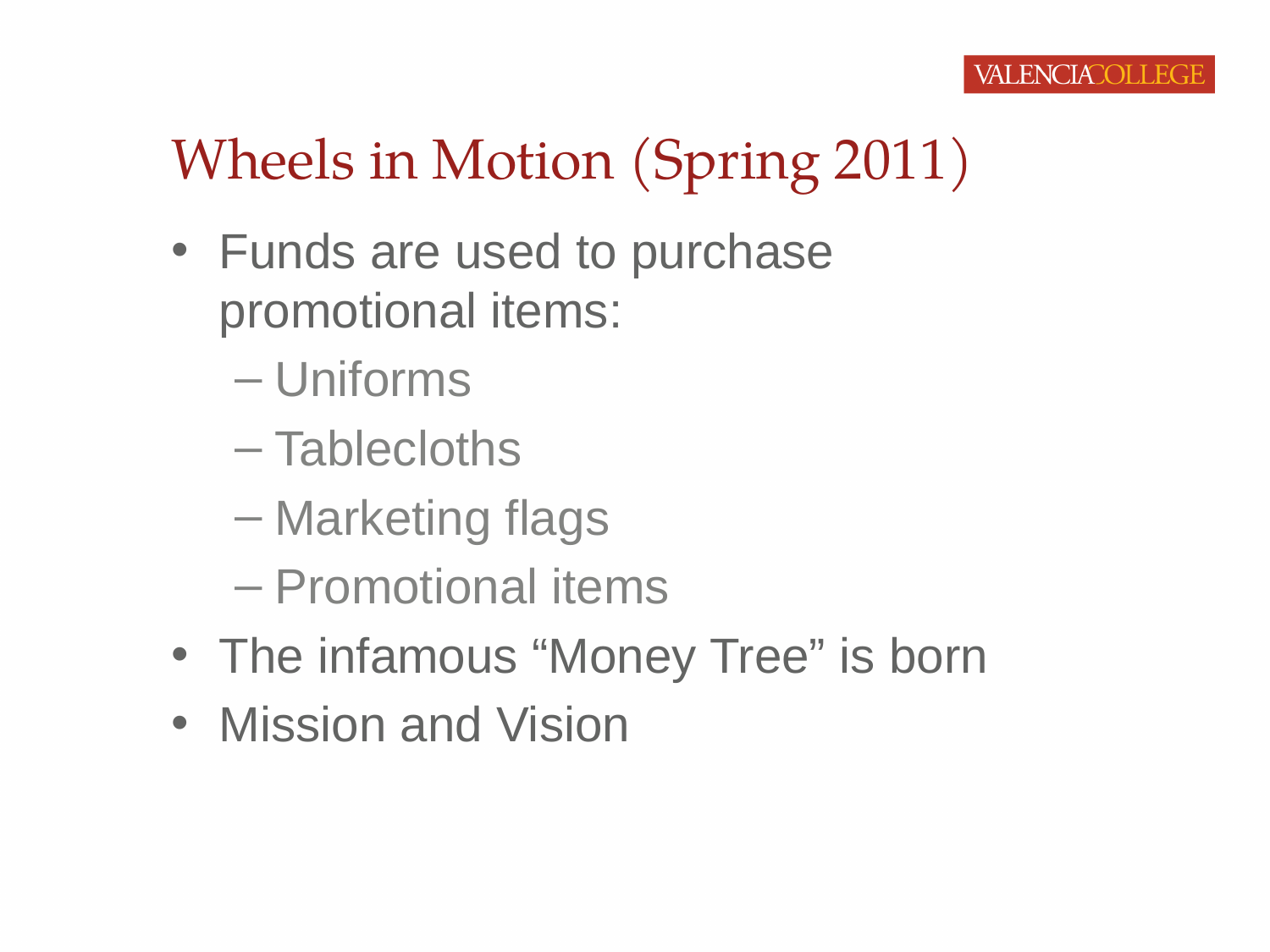

# Wheels in Motion (Spring 2011)
Funds are used to purchase promotional items:
Uniforms
Tablecloths
Marketing flags
Promotional items
The infamous “Money Tree” is born
Mission and Vision